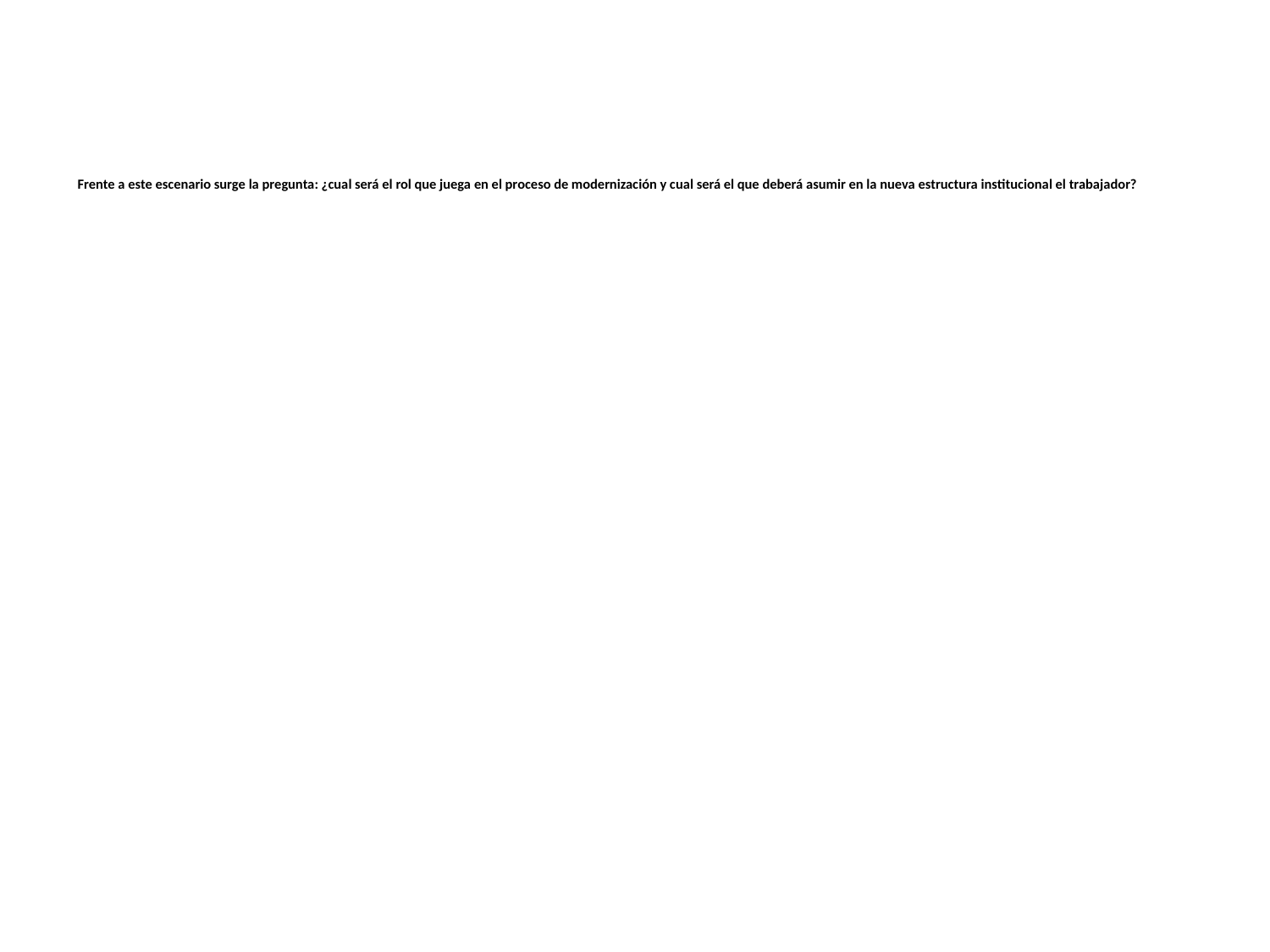

# Frente a este escenario surge la pregunta: ¿cual será el rol que juega en el proceso de modernización y cual será el que deberá asumir en la nueva estructura institucional el trabajador?